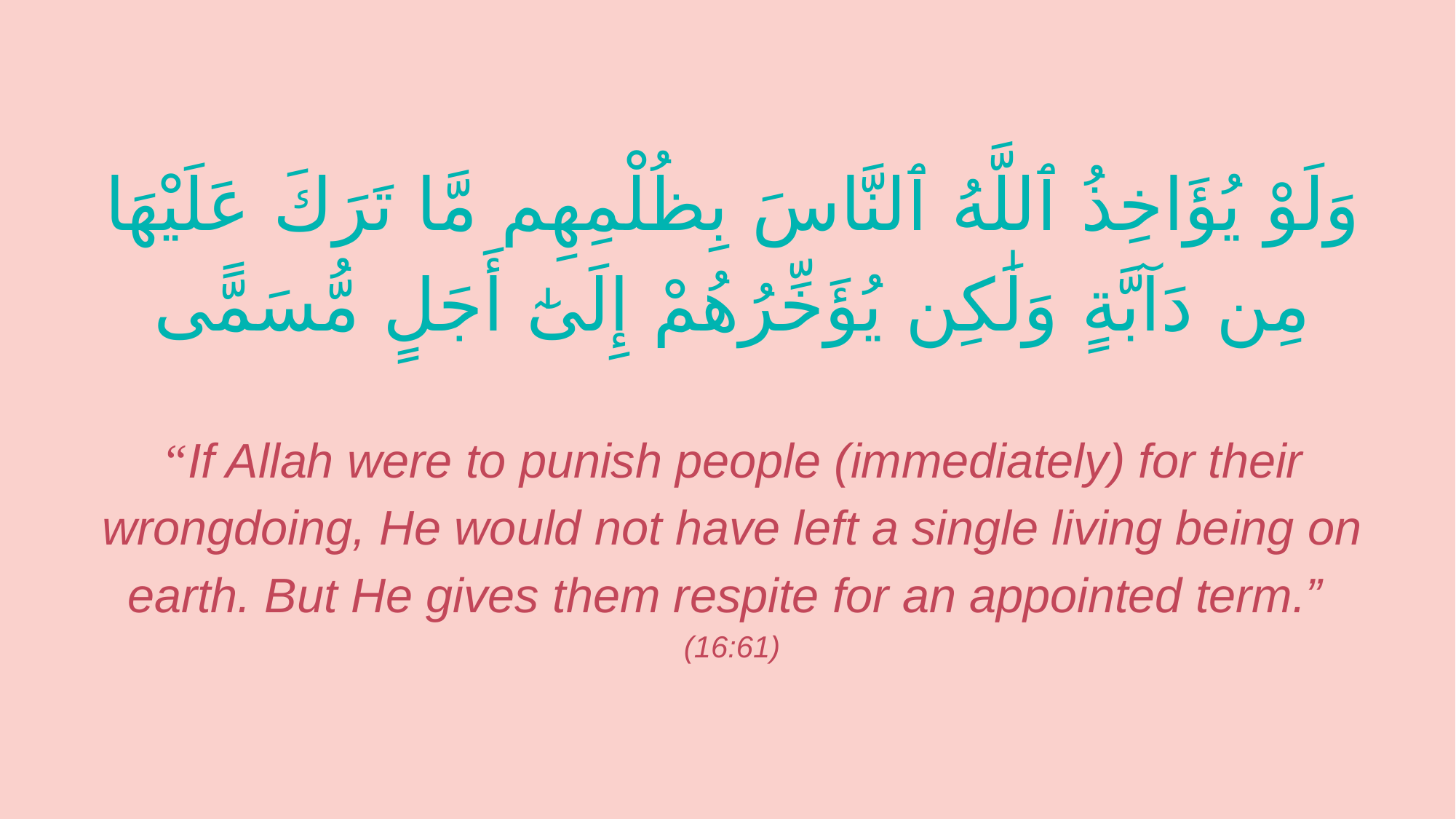

# وَلَوْ يُؤَاخِذُ ٱللَّهُ ٱلنَّاسَ بِظُلْمِهِم مَّا تَرَكَ عَلَيْهَا مِن دَآبَّةٍ وَلَٰكِن يُؤَخِّرُهُمْ إِلَىٰٓ أَجَلٍ مُّسَمًّى “If Allah were to punish people (immediately) for their wrongdoing, He would not have left a single living being on earth. But He gives them respite for an appointed term.” (16:61)